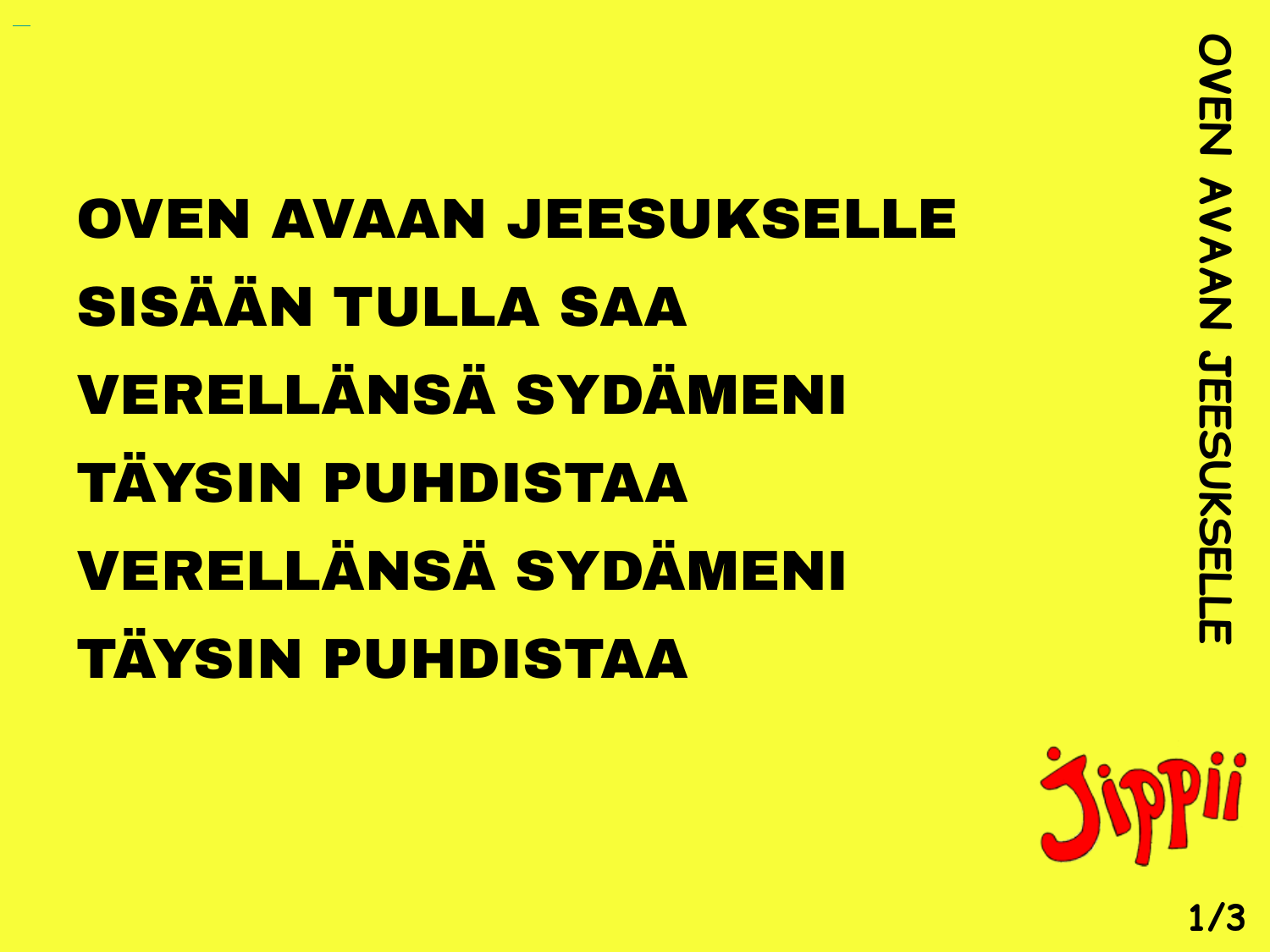

OVEN AVAAN JEESUKSELLE
SISÄÄN TULLA SAA
VERELLÄNSÄ SYDÄMENI
TÄYSIN PUHDISTAA
VERELLÄNSÄ SYDÄMENI
TÄYSIN PUHDISTAA

OVEN AVAAN JEESUKSELLE
1/3